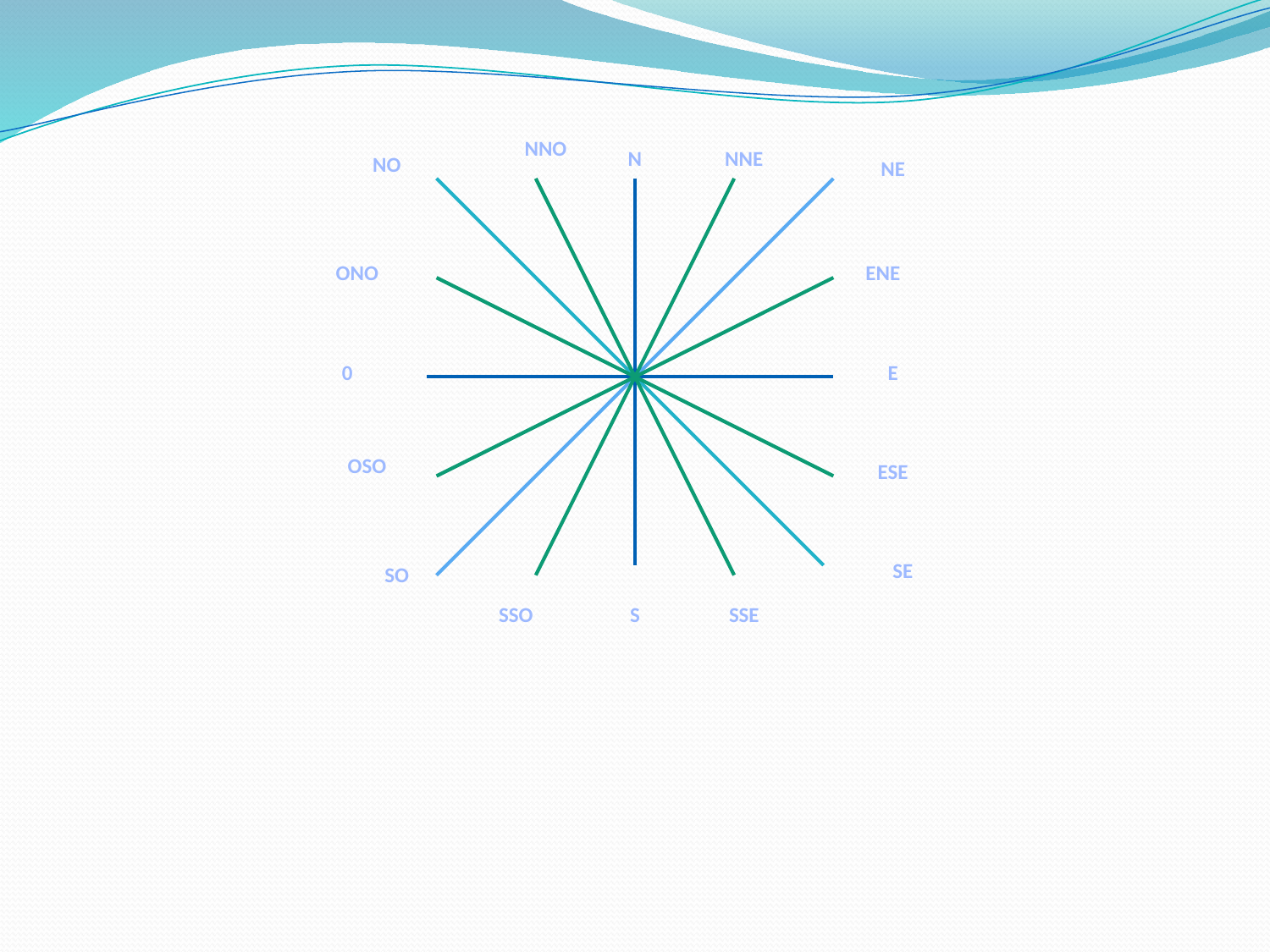

NNO
N
NNE
NO
NE
ONO
ENE
0
E
OSO
ESE
SE
SO
SSO
S
SSE